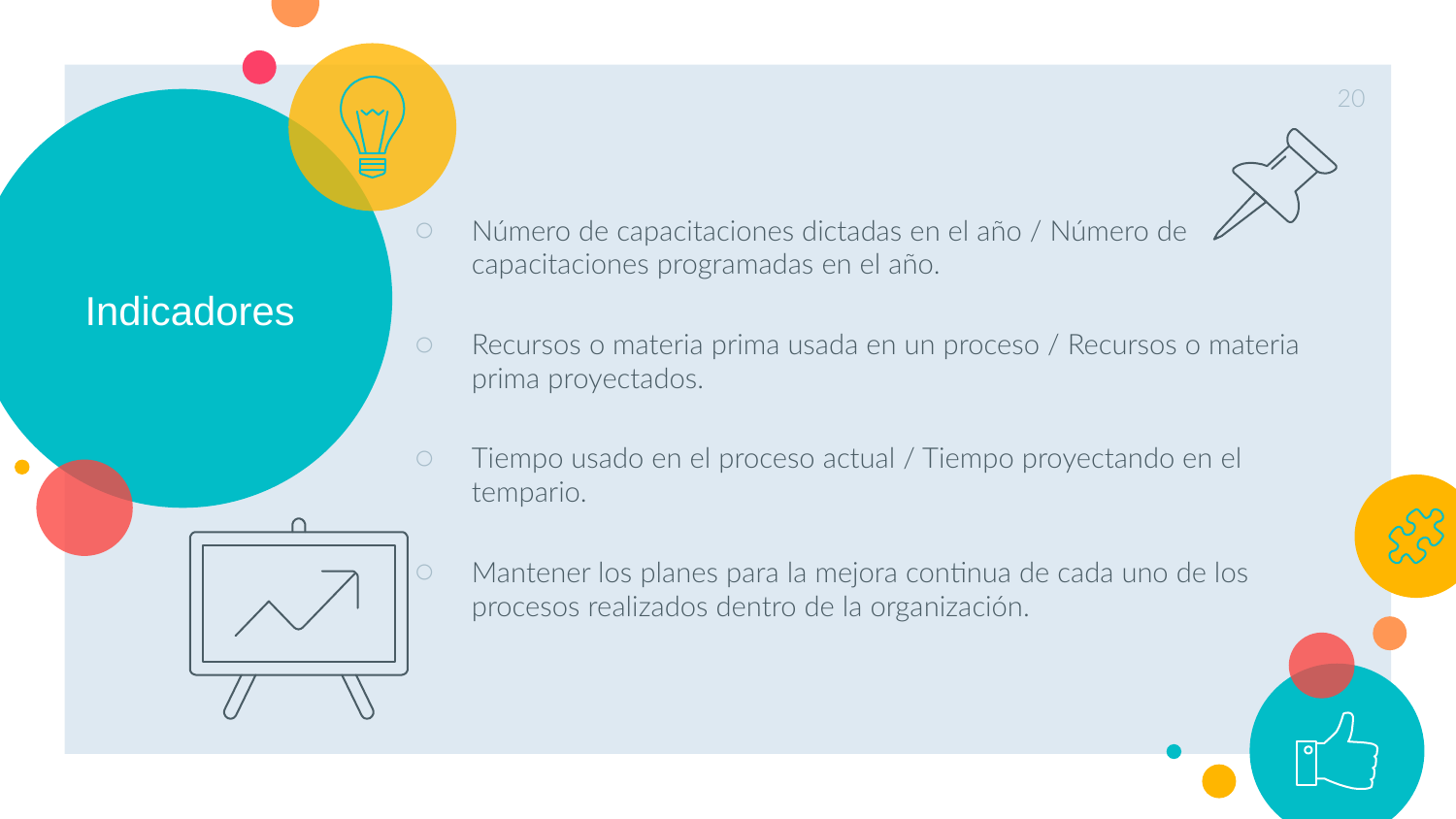

20
# Indicadores

Número de capacitaciones dictadas en el año / Número de capacitaciones programadas en el año.
Recursos o materia prima usada en un proceso / Recursos o materia prima proyectados.
Tiempo usado en el proceso actual / Tiempo proyectando en el tempario.
Mantener los planes para la mejora continua de cada uno de los procesos realizados dentro de la organización.